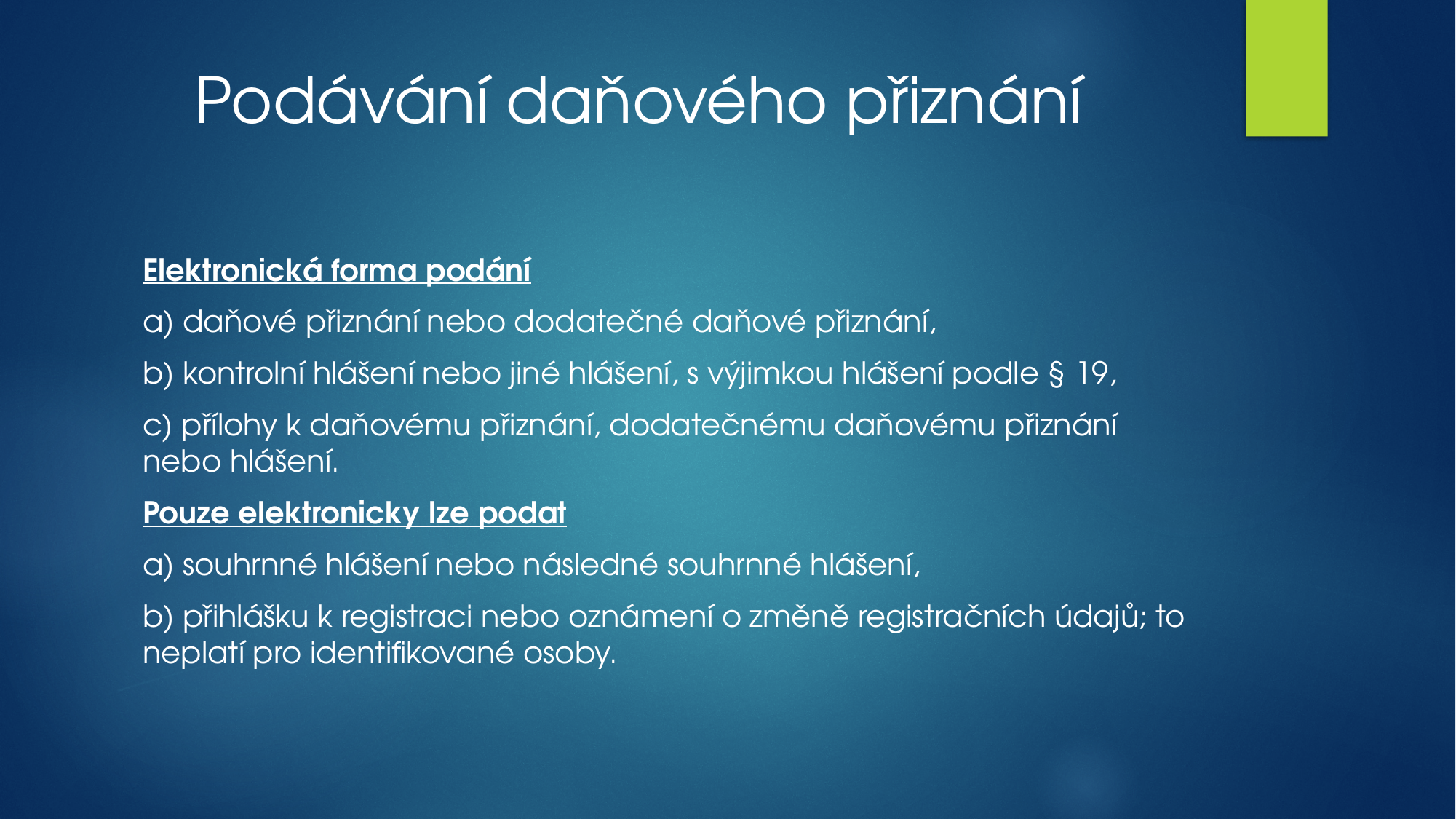

# Podávání daňového přiznání
Elektronická forma podání
a) daňové přiznání nebo dodatečné daňové přiznání,
b) kontrolní hlášení nebo jiné hlášení, s výjimkou hlášení podle § 19,
c) přílohy k daňovému přiznání, dodatečnému daňovému přiznání nebo hlášení.
Pouze elektronicky lze podat
a) souhrnné hlášení nebo následné souhrnné hlášení,
b) přihlášku k registraci nebo oznámení o změně registračních údajů; to neplatí pro identifikované osoby.